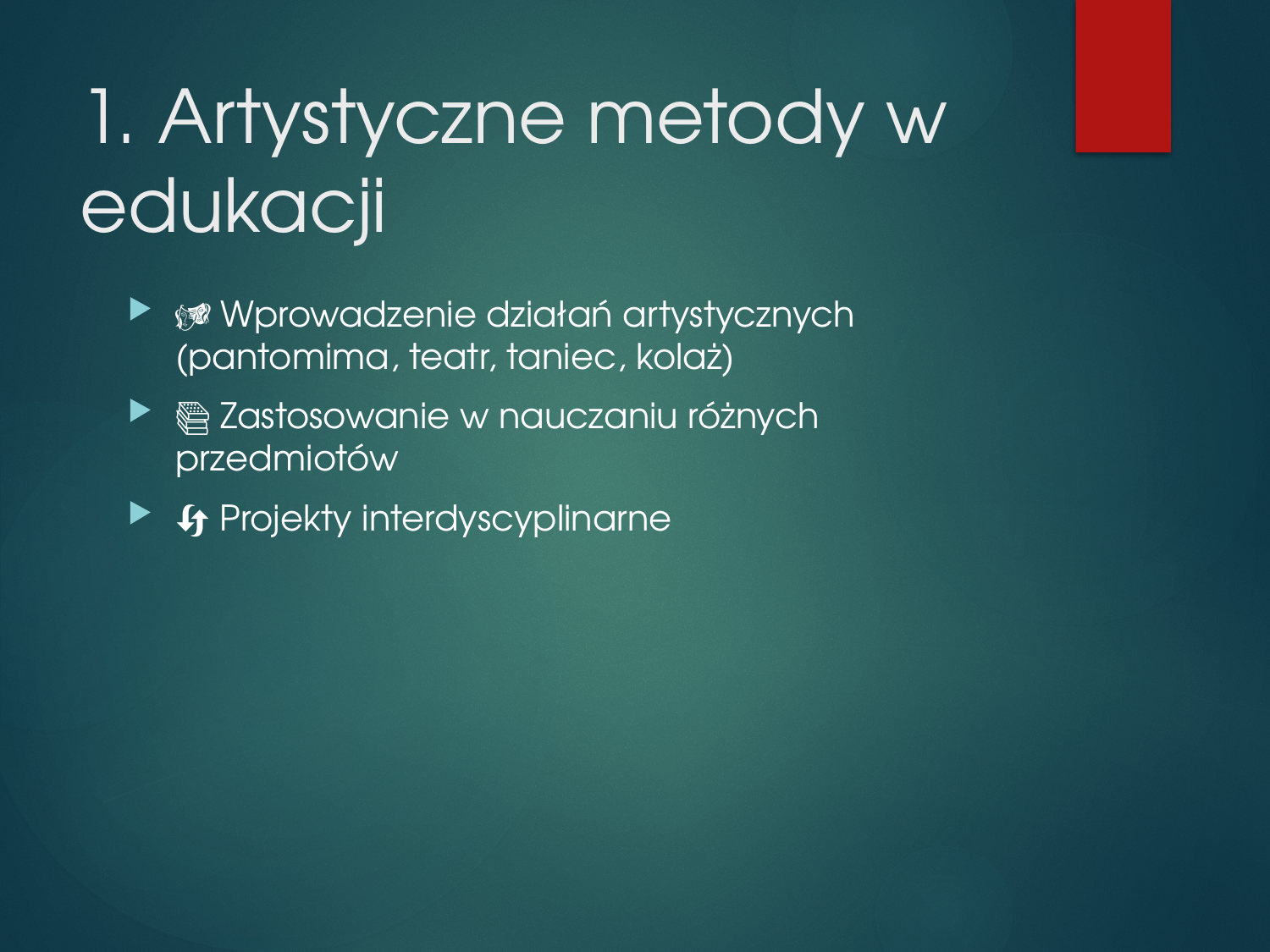

# 1. Artystyczne metody w edukacji
🎭 Wprowadzenie działań artystycznych (pantomima, teatr, taniec, kolaż)
📚 Zastosowanie w nauczaniu różnych przedmiotów
🔄 Projekty interdyscyplinarne